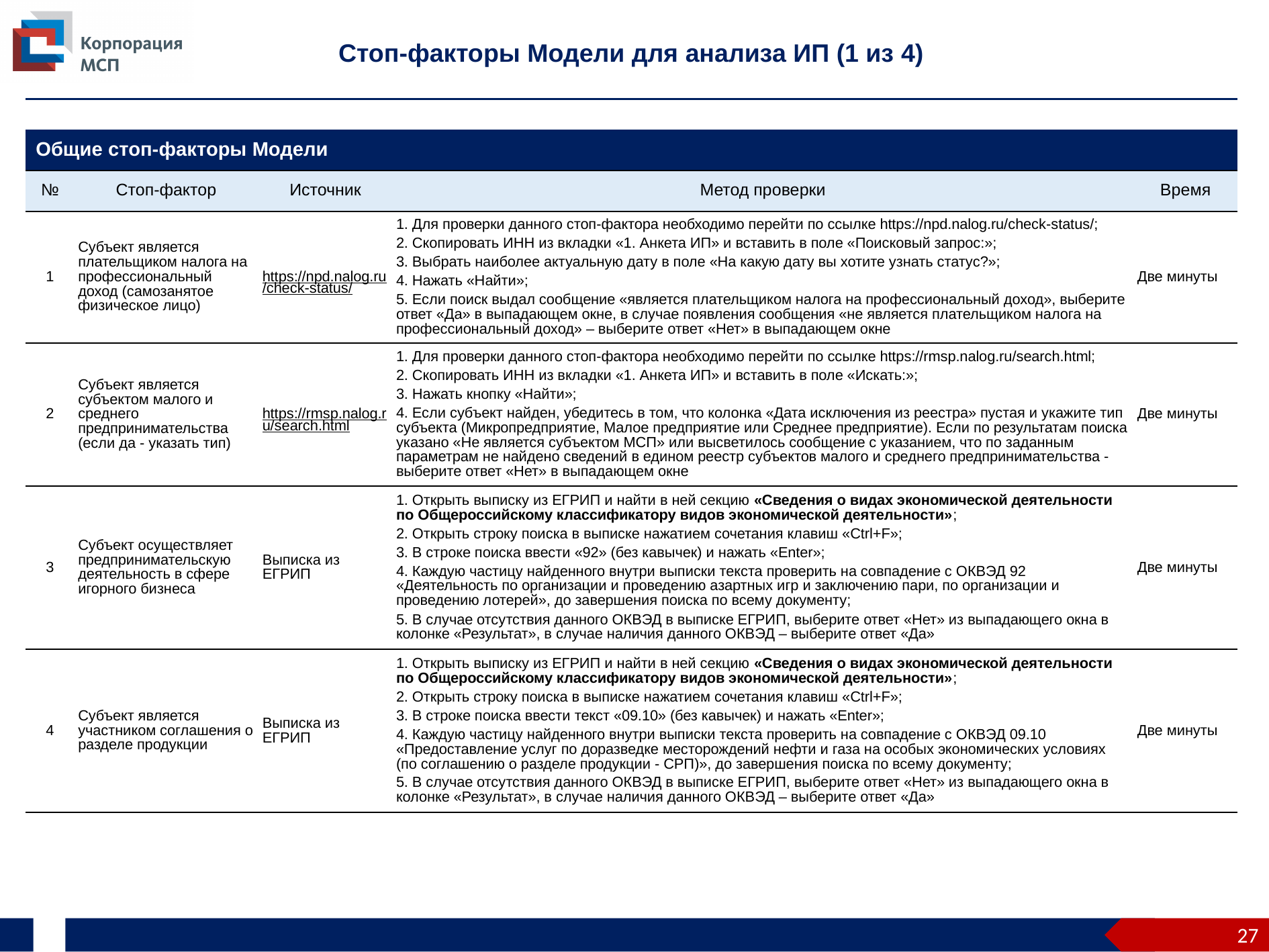

Стоп-факторы Модели для анализа ИП (1 из 4)
| Общие стоп-факторы Модели |  |  |  |  |
| --- | --- | --- | --- | --- |
| № | Стоп-фактор | Источник | Метод проверки | Время |
| 1 | Субъект является плательщиком налога на профессиональный доход (самозанятое физическое лицо) | https://npd.nalog.ru/check-status/ | 1. Для проверки данного стоп-фактора необходимо перейти по ссылке https://npd.nalog.ru/check-status/; 2. Скопировать ИНН из вкладки «1. Анкета ИП» и вставить в поле «Поисковый запрос:»; 3. Выбрать наиболее актуальную дату в поле «На какую дату вы хотите узнать статус?»; 4. Нажать «Найти»; 5. Если поиск выдал сообщение «является плательщиком налога на профессиональный доход», выберите ответ «Да» в выпадающем окне, в случае появления сообщения «не является плательщиком налога на профессиональный доход» – выберите ответ «Нет» в выпадающем окне | Две минуты |
| 2 | Субъект является субъектом малого и среднего предпринимательства (если да - указать тип) | https://rmsp.nalog.ru/search.html | 1. Для проверки данного стоп-фактора необходимо перейти по ссылке https://rmsp.nalog.ru/search.html; 2. Скопировать ИНН из вкладки «1. Анкета ИП» и вставить в поле «Искать:»; 3. Нажать кнопку «Найти»; 4. Если субъект найден, убедитесь в том, что колонка «Дата исключения из реестра» пустая и укажите тип субъекта (Микропредприятие, Малое предприятие или Среднее предприятие). Если по результатам поиска указано «Не является субъектом МСП» или высветилось сообщение с указанием, что по заданным параметрам не найдено сведений в едином реестр субъектов малого и среднего предпринимательства - выберите ответ «Нет» в выпадающем окне | Две минуты |
| 3 | Субъект осуществляет предпринимательскую деятельность в сфере игорного бизнеса | Выписка из ЕГРИП | 1. Открыть выписку из ЕГРИП и найти в ней секцию «Сведения о видах экономической деятельности по Общероссийскому классификатору видов экономической деятельности»; 2. Открыть строку поиска в выписке нажатием сочетания клавиш «Ctrl+F»; 3. В строке поиска ввести «92» (без кавычек) и нажать «Enter»; 4. Каждую частицу найденного внутри выписки текста проверить на совпадение с ОКВЭД 92 «Деятельность по организации и проведению азартных игр и заключению пари, по организации и проведению лотерей», до завершения поиска по всему документу; 5. В случае отсутствия данного ОКВЭД в выписке ЕГРИП, выберите ответ «Нет» из выпадающего окна в колонке «Результат», в случае наличия данного ОКВЭД – выберите ответ «Да» | Две минуты |
| 4 | Субъект является участником соглашения о разделе продукции | Выписка из ЕГРИП | 1. Открыть выписку из ЕГРИП и найти в ней секцию «Сведения о видах экономической деятельности по Общероссийскому классификатору видов экономической деятельности»; 2. Открыть строку поиска в выписке нажатием сочетания клавиш «Ctrl+F»; 3. В строке поиска ввести текст «09.10» (без кавычек) и нажать «Enter»; 4. Каждую частицу найденного внутри выписки текста проверить на совпадение с ОКВЭД 09.10 «Предоставление услуг по доразведке месторождений нефти и газа на особых экономических условиях (по соглашению о разделе продукции - СРП)», до завершения поиска по всему документу; 5. В случае отсутствия данного ОКВЭД в выписке ЕГРИП, выберите ответ «Нет» из выпадающего окна в колонке «Результат», в случае наличия данного ОКВЭД – выберите ответ «Да» | Две минуты |
27